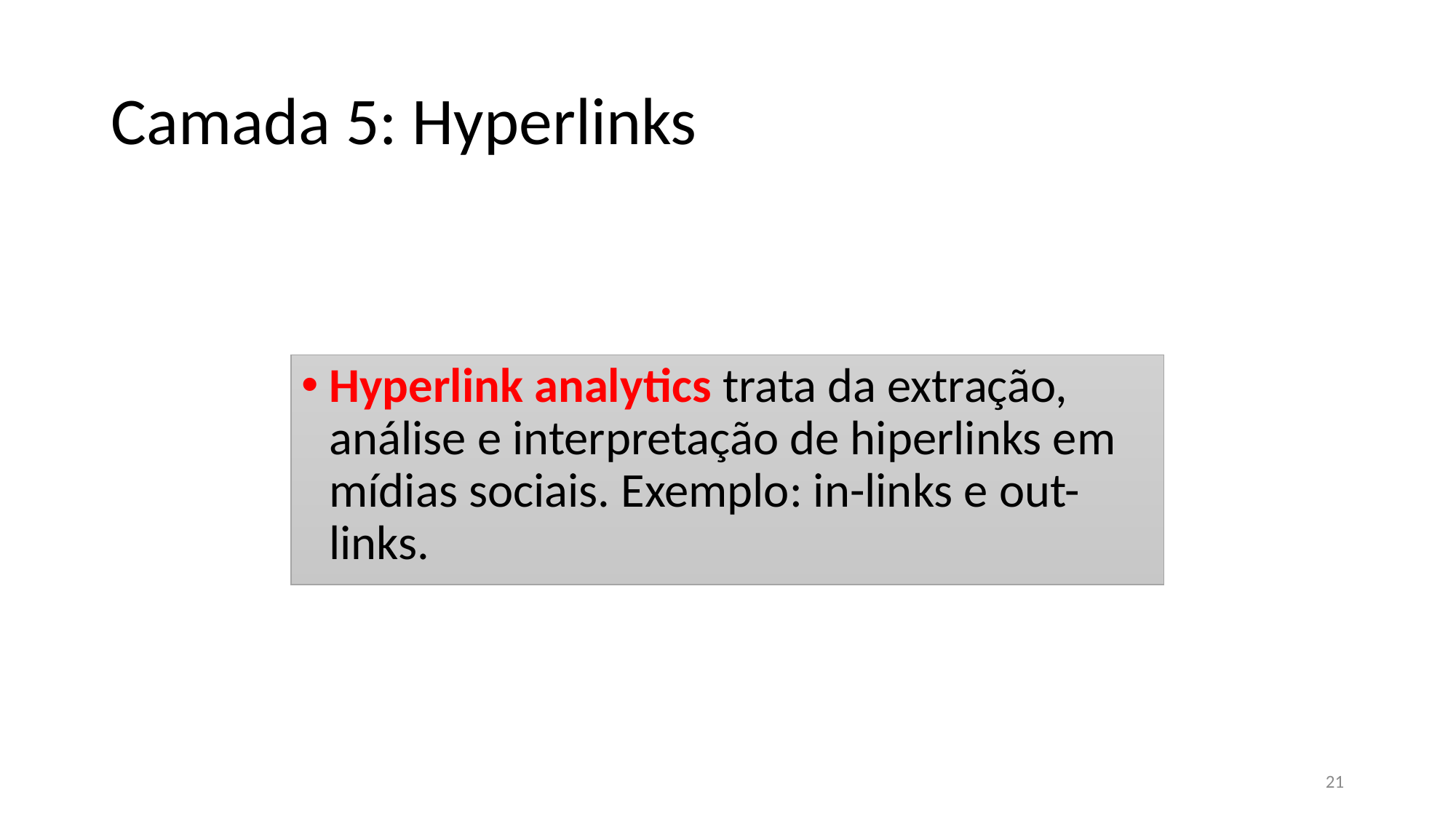

# Camada 5: Hyperlinks
Hyperlink analytics trata da extração, análise e interpretação de hiperlinks em mídias sociais. Exemplo: in-links e out-links.
21